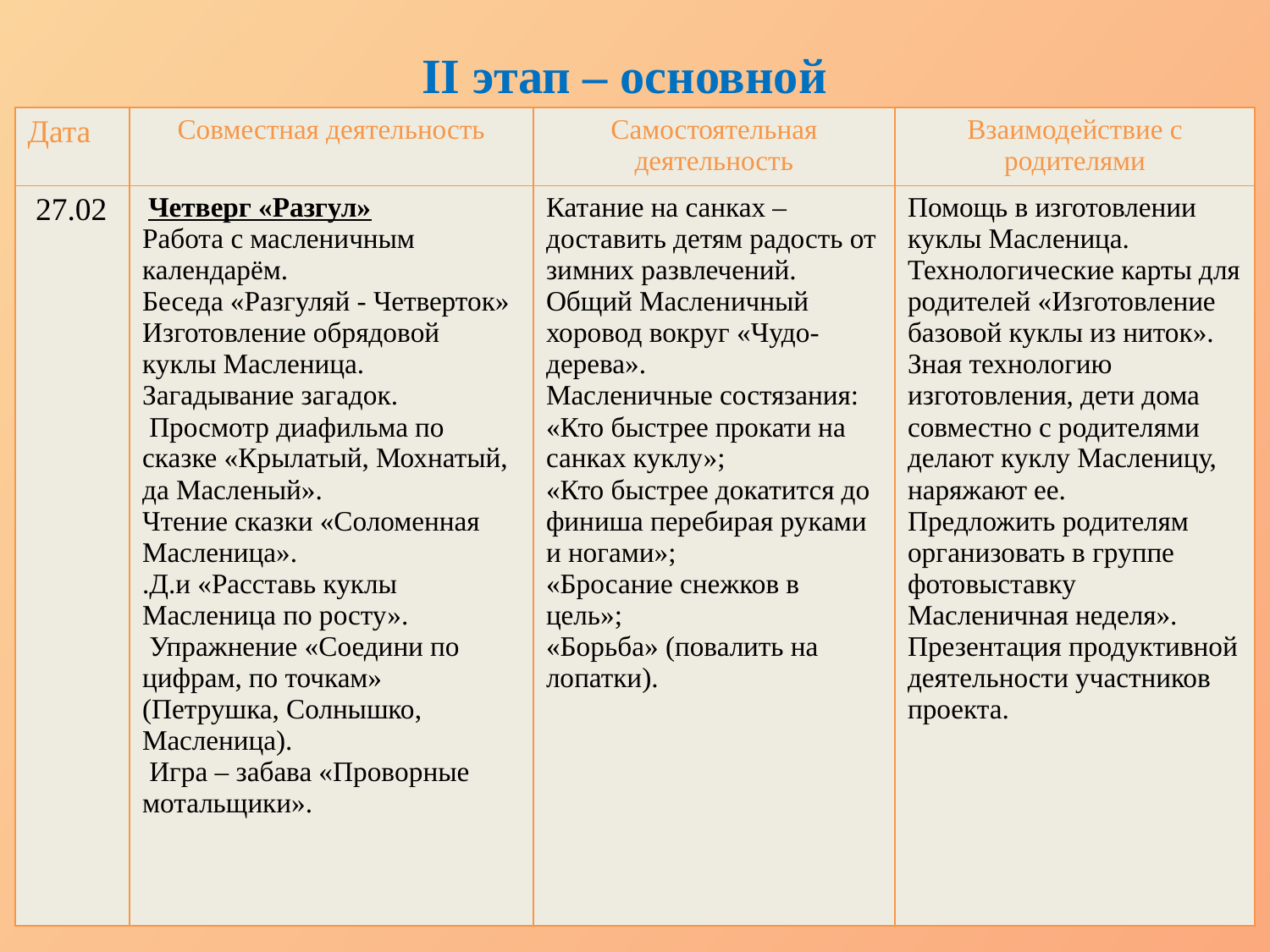

# II этап – основной
| Дата | Совместная деятельность | Самостоятельная деятельность | Взаимодействие с родителями |
| --- | --- | --- | --- |
| 27.02 | Четверг «Разгул» Работа с масленичным календарём. Беседа «Разгуляй - Четверток» Изготовление обрядовой куклы Масленица. Загадывание загадок. Просмотр диафильма по сказке «Крылатый, Мохнатый, да Масленый». Чтение сказки «Соломенная Масленица». .Д.и «Расставь куклы Масленица по росту». Упражнение «Соедини по цифрам, по точкам» (Петрушка, Солнышко, Масленица). Игра – забава «Проворные мотальщики». | Катание на санках – доставить детям радость от зимних развлечений. Общий Масленичный хоровод вокруг «Чудо-дерева». Масленичные состязания: «Кто быстрее прокати на санках куклу»; «Кто быстрее докатится до финиша перебирая руками и ногами»; «Бросание снежков в цель»; «Борьба» (повалить на лопатки). | Помощь в изготовлении куклы Масленица. Технологические карты для родителей «Изготовление базовой куклы из ниток». Зная технологию изготовления, дети дома совместно с родителями делают куклу Масленицу, наряжают ее. Предложить родителям организовать в группе фотовыставку Масленичная неделя». Презентация продуктивной деятельности участников проекта. |